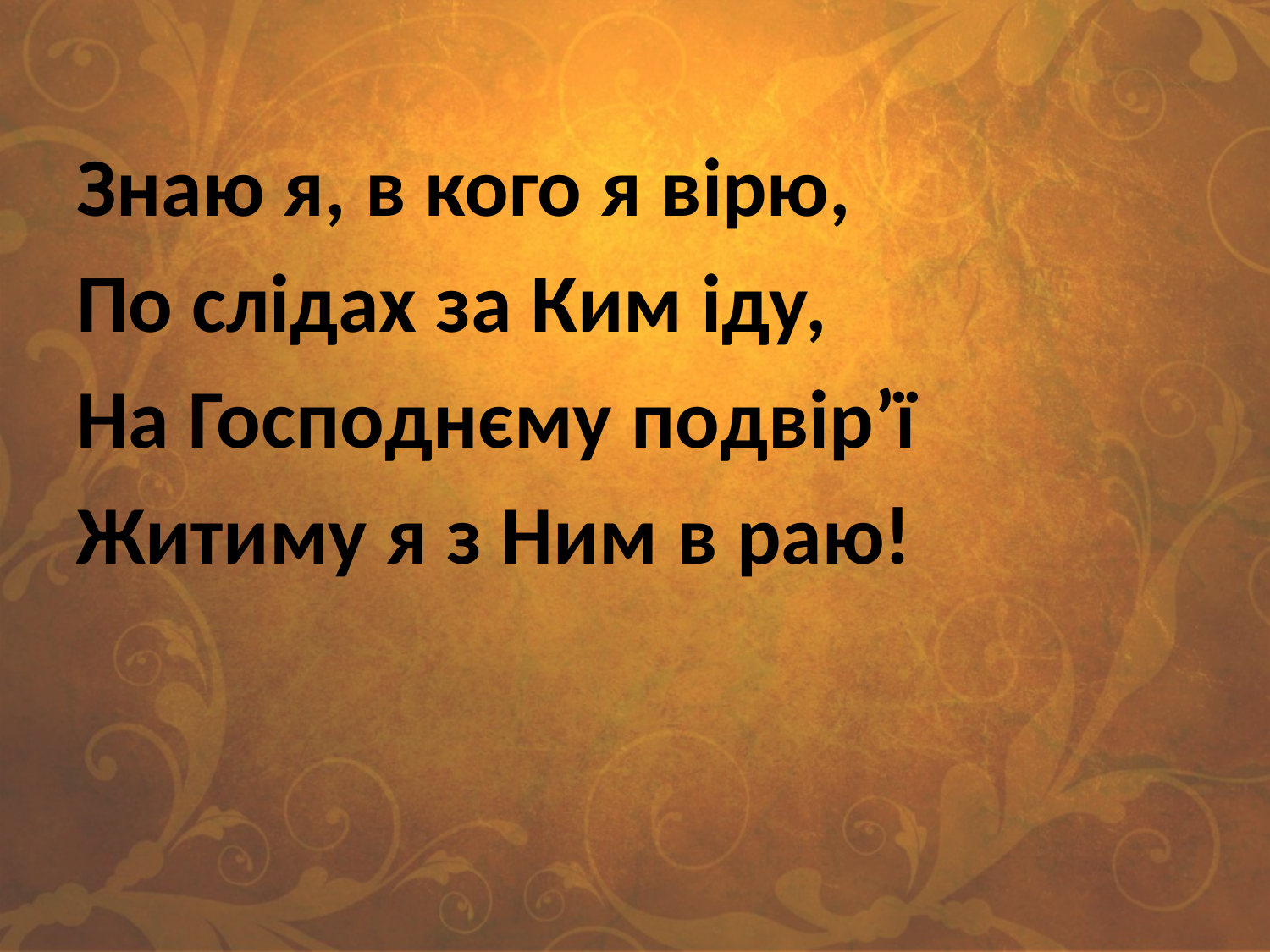

Знаю я, в кого я вірю,
По слідах за Ким іду,
На Господнєму подвір’ї
Житиму я з Ним в раю!